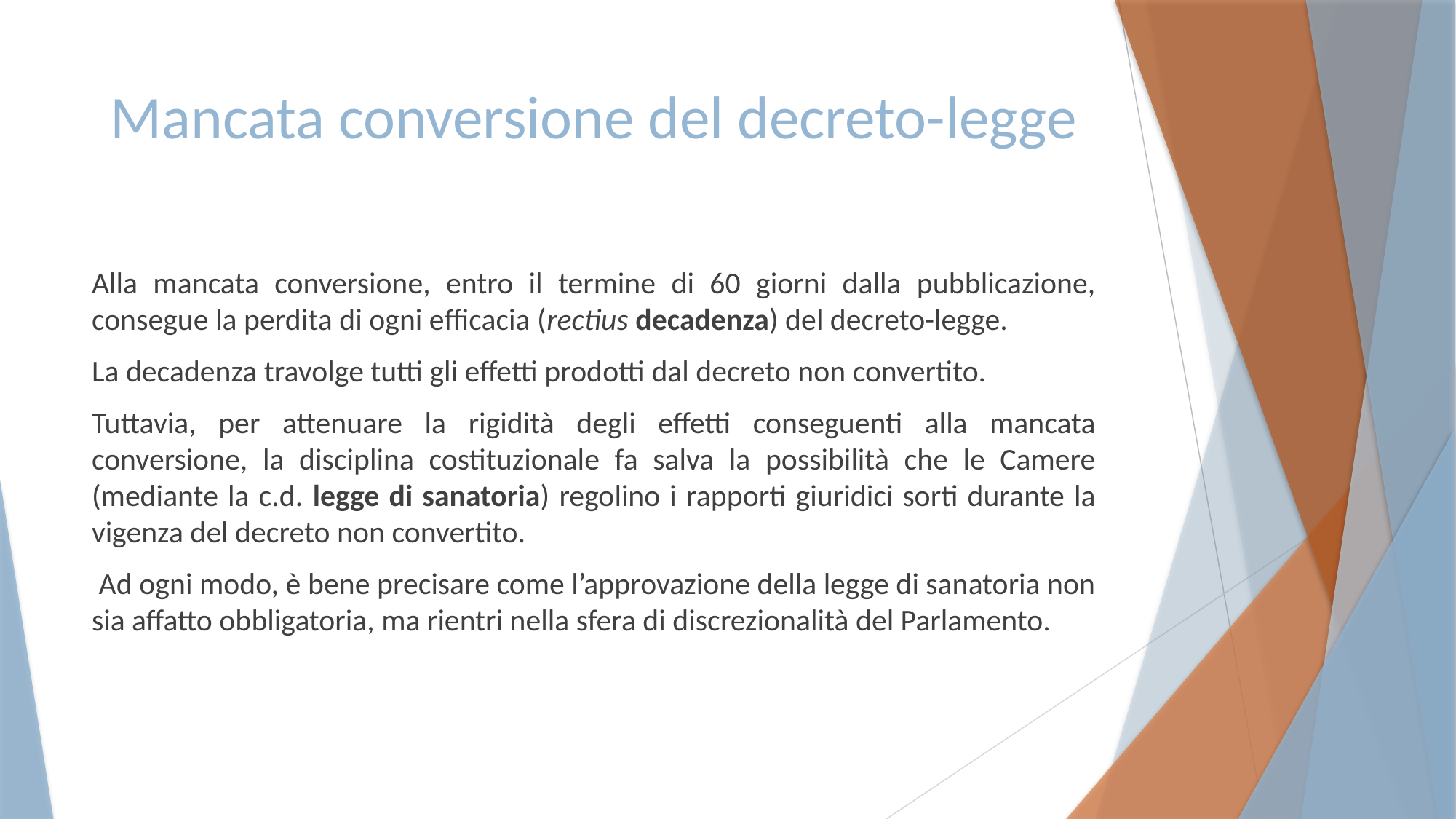

# Mancata conversione del decreto-legge
Alla mancata conversione, entro il termine di 60 giorni dalla pubblicazione, consegue la perdita di ogni efficacia (rectius decadenza) del decreto-legge.
La decadenza travolge tutti gli effetti prodotti dal decreto non convertito.
Tuttavia, per attenuare la rigidità degli effetti conseguenti alla mancata conversione, la disciplina costituzionale fa salva la possibilità che le Camere (mediante la c.d. legge di sanatoria) regolino i rapporti giuridici sorti durante la vigenza del decreto non convertito.
 Ad ogni modo, è bene precisare come l’approvazione della legge di sanatoria non sia affatto obbligatoria, ma rientri nella sfera di discrezionalità del Parlamento.